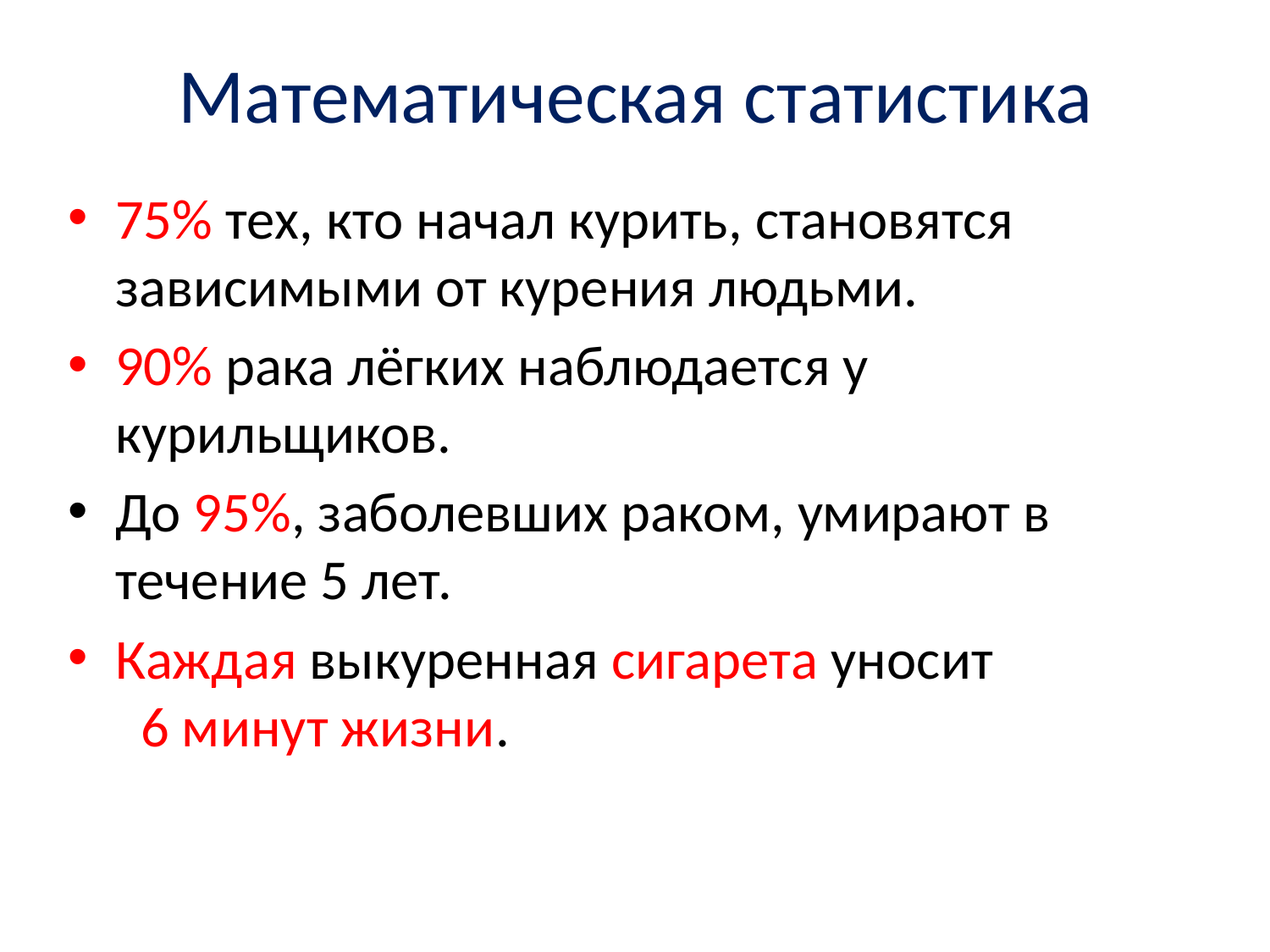

# Математическая статистика
75% тех, кто начал курить, становятся зависимыми от курения людьми.
90% рака лёгких наблюдается у курильщиков.
До 95%, заболевших раком, умирают в течение 5 лет.
Каждая выкуренная сигарета уносит                  6 минут жизни.